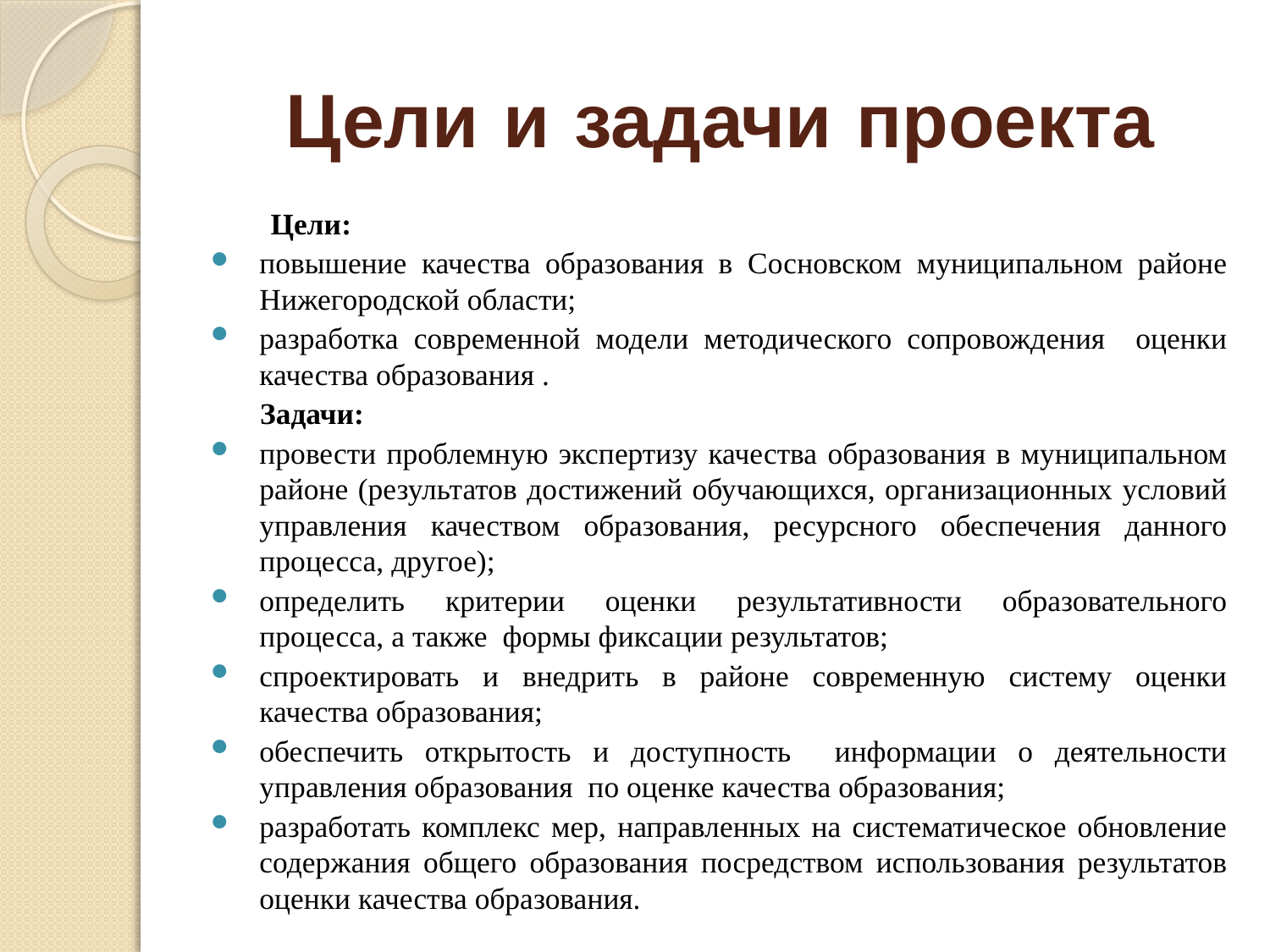

# Цели и задачи проекта
     Цели:
повышение качества образования в Сосновском муниципальном районе Нижегородской области;
разработка современной модели методического сопровождения  оценки качества образования .
     Задачи:
провести проблемную экспертизу качества образования в муниципальном районе (результатов достижений обучающихся, организационных условий управления качеством образования, ресурсного обеспечения данного процесса, другое);
определить критерии оценки результативности образовательного процесса, а также  формы фиксации результатов;
спроектировать и внедрить в районе современную систему оценки качества образования;
обеспечить открытость и доступность  информации о деятельности управления образования  по оценке качества образования;
разработать комплекс мер, направленных на систематическое обновление содержания общего образования посредством использования результатов оценки качества образования.